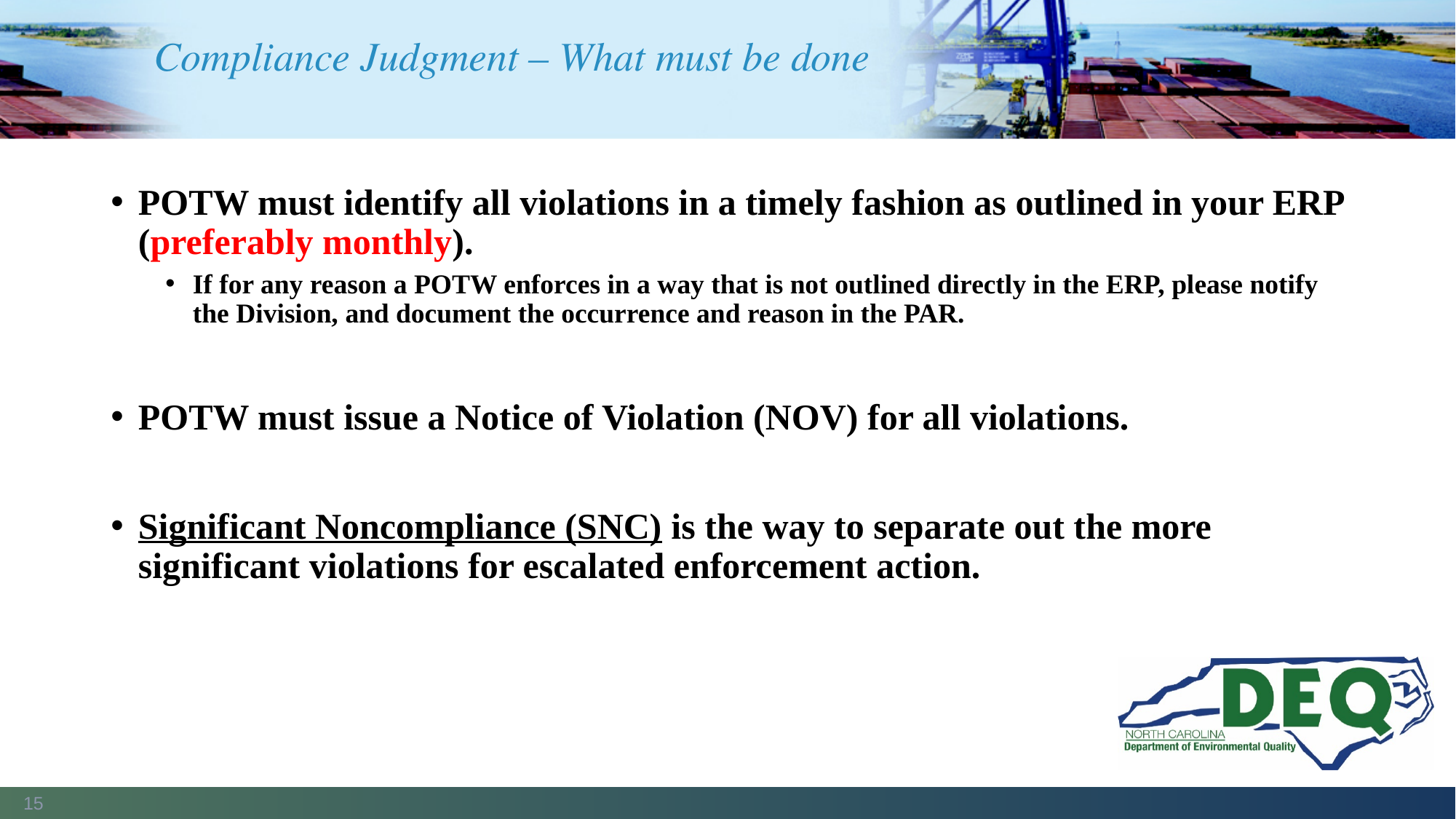

# Compliance Judgment – What must be done
POTW must identify all violations in a timely fashion as outlined in your ERP (preferably monthly).
If for any reason a POTW enforces in a way that is not outlined directly in the ERP, please notify the Division, and document the occurrence and reason in the PAR.

POTW must issue a Notice of Violation (NOV) for all violations.

Significant Noncompliance (SNC) is the way to separate out the more significant violations for escalated enforcement action.
15